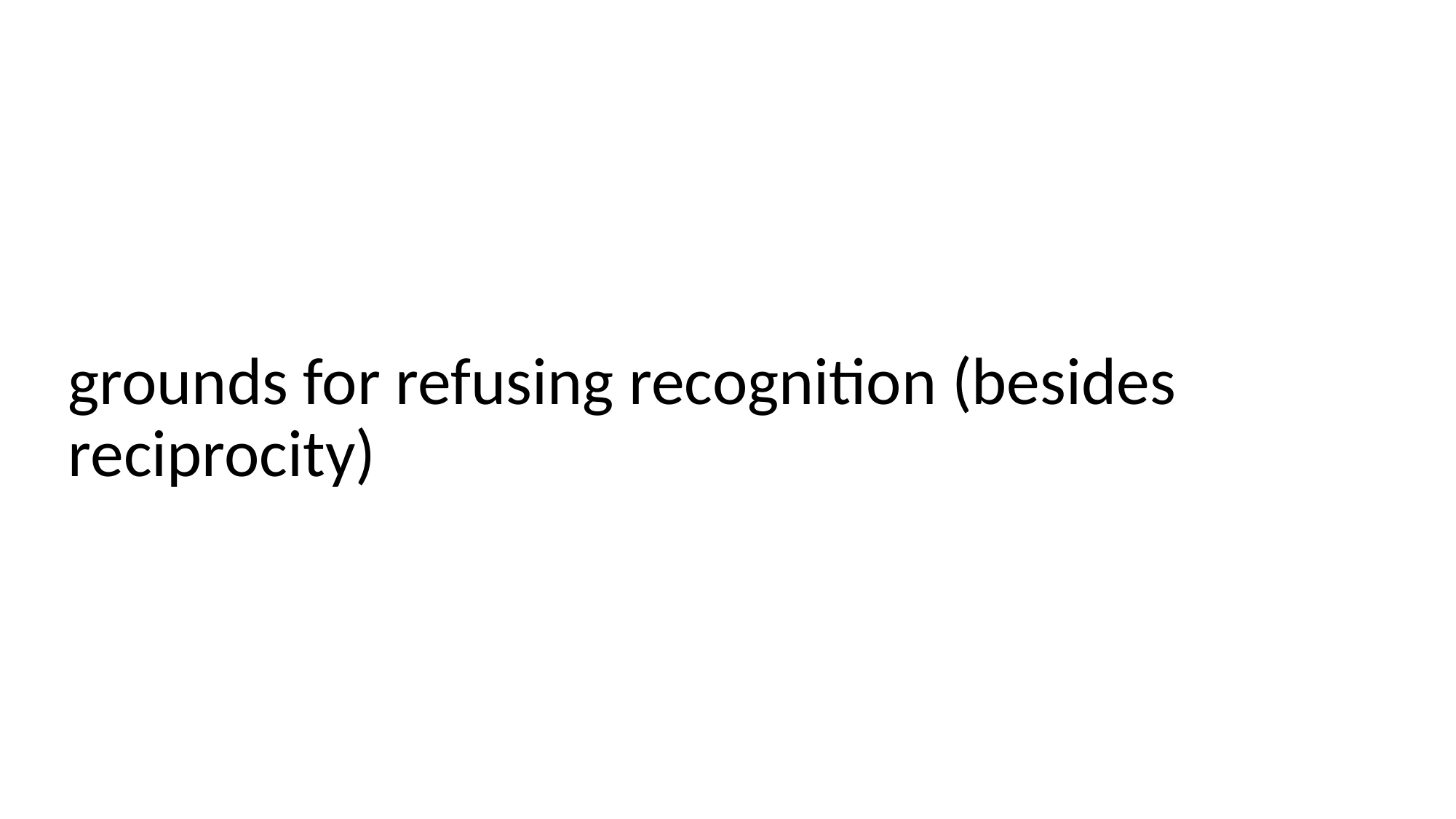

# grounds for refusing recognition (besides reciprocity)